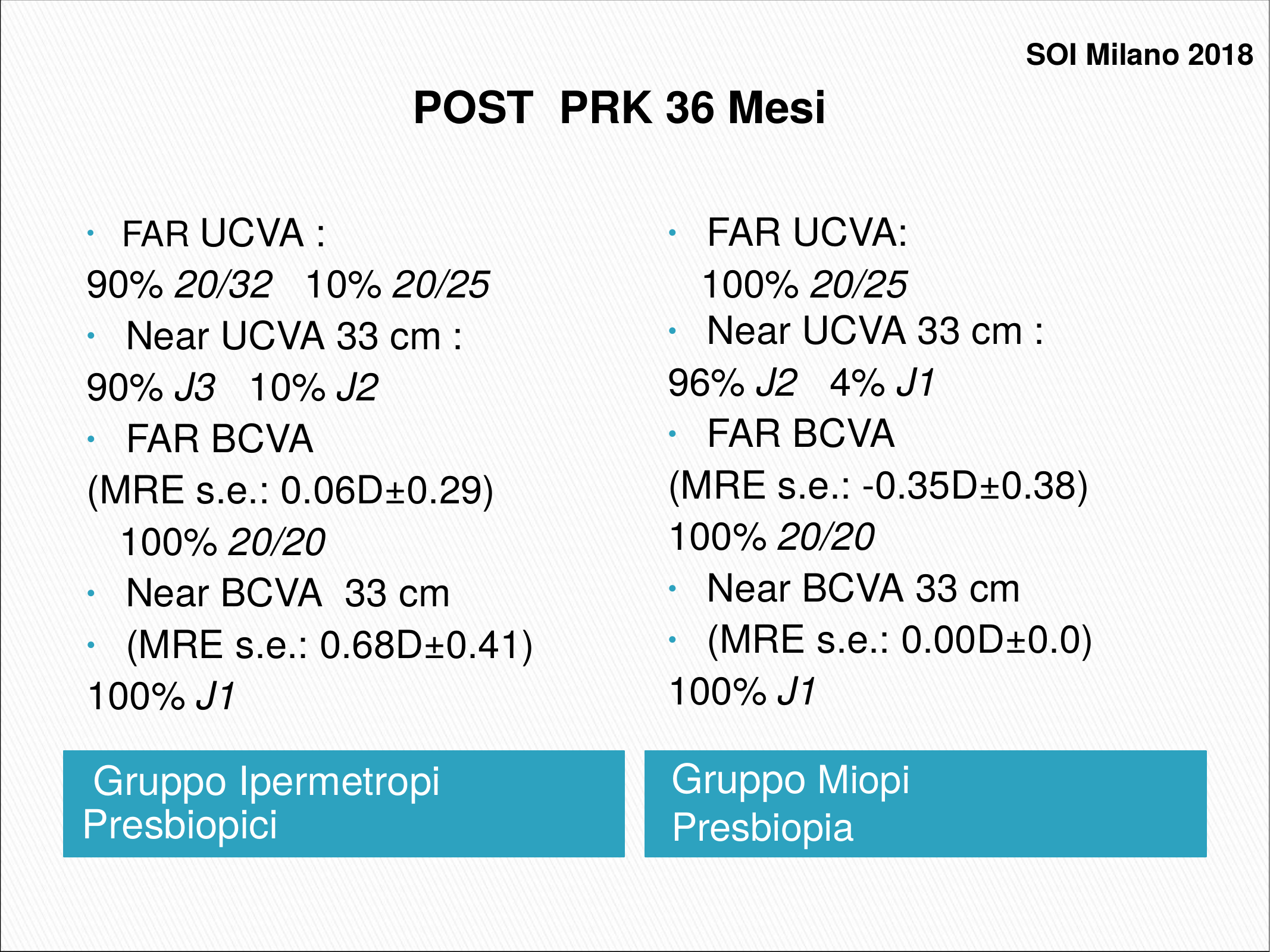

SOI Milano 2018

POST  PRK 36 Mesi
FAR UCVA :
90% 20/32   10% 20/25
Near UCVA 33 cm :
90% J3   10% J2
FAR BCVA
(MRE s.e.: 0.06D±0.29)
   100% 20/20
Near BCVA  33 cm
(MRE s.e.: 0.68D±0.41)
100% J1
FAR UCVA:
   100% 20/25
Near UCVA 33 cm :
96% J2   4% J1
FAR BCVA
(MRE s.e.: -0.35D±0.38)
100% 20/20
Near BCVA 33 cm
(MRE s.e.: 0.00D±0.0)
100% J1
Gruppo Miopi
Presbiopia

 Gruppo Ipermetropi Presbiopici